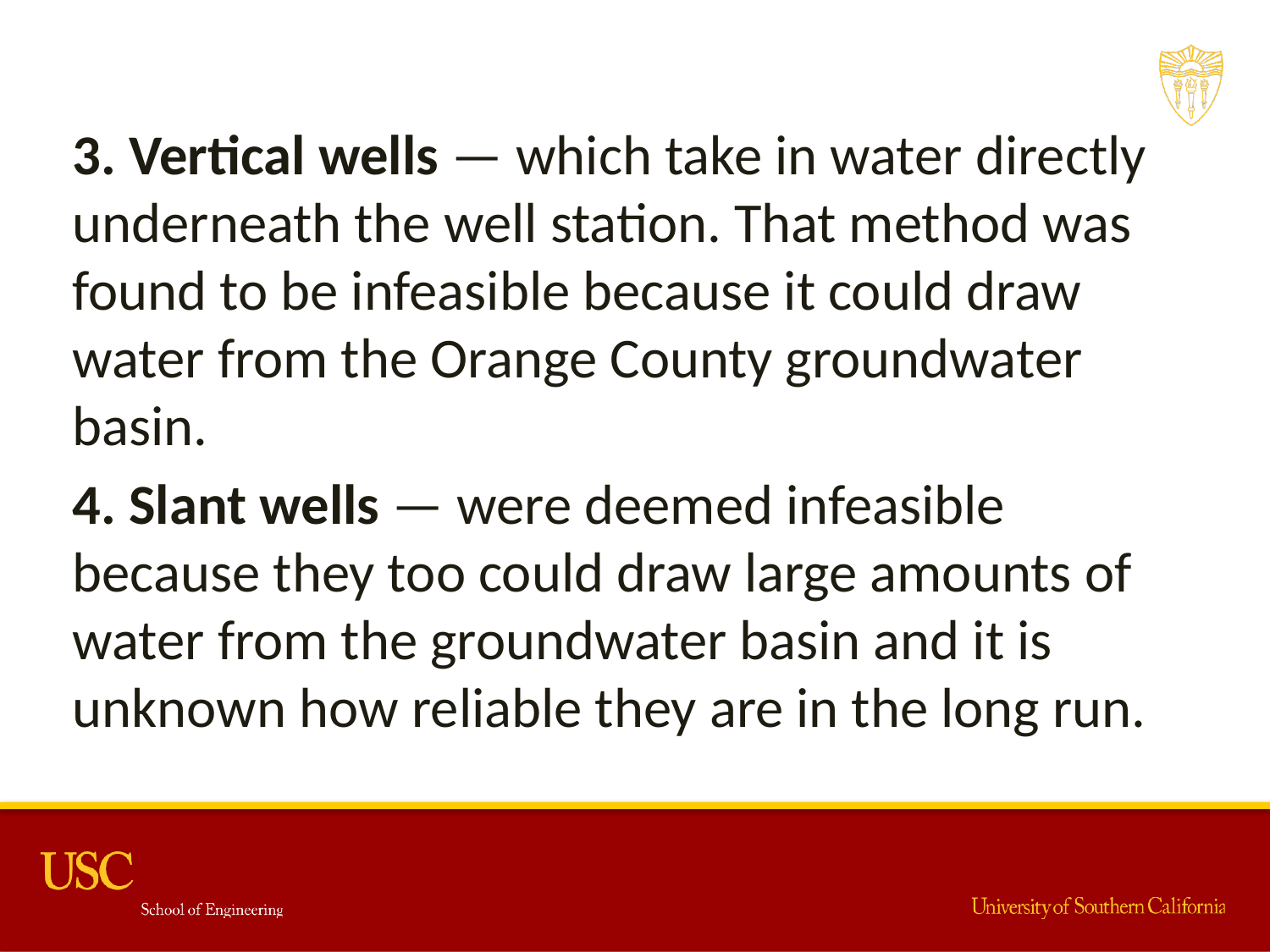

3. Vertical wells — which take in water directly underneath the well station. That method was found to be infeasible because it could draw water from the Orange County groundwater basin.
4. Slant wells — were deemed infeasible because they too could draw large amounts of water from the groundwater basin and it is unknown how reliable they are in the long run.